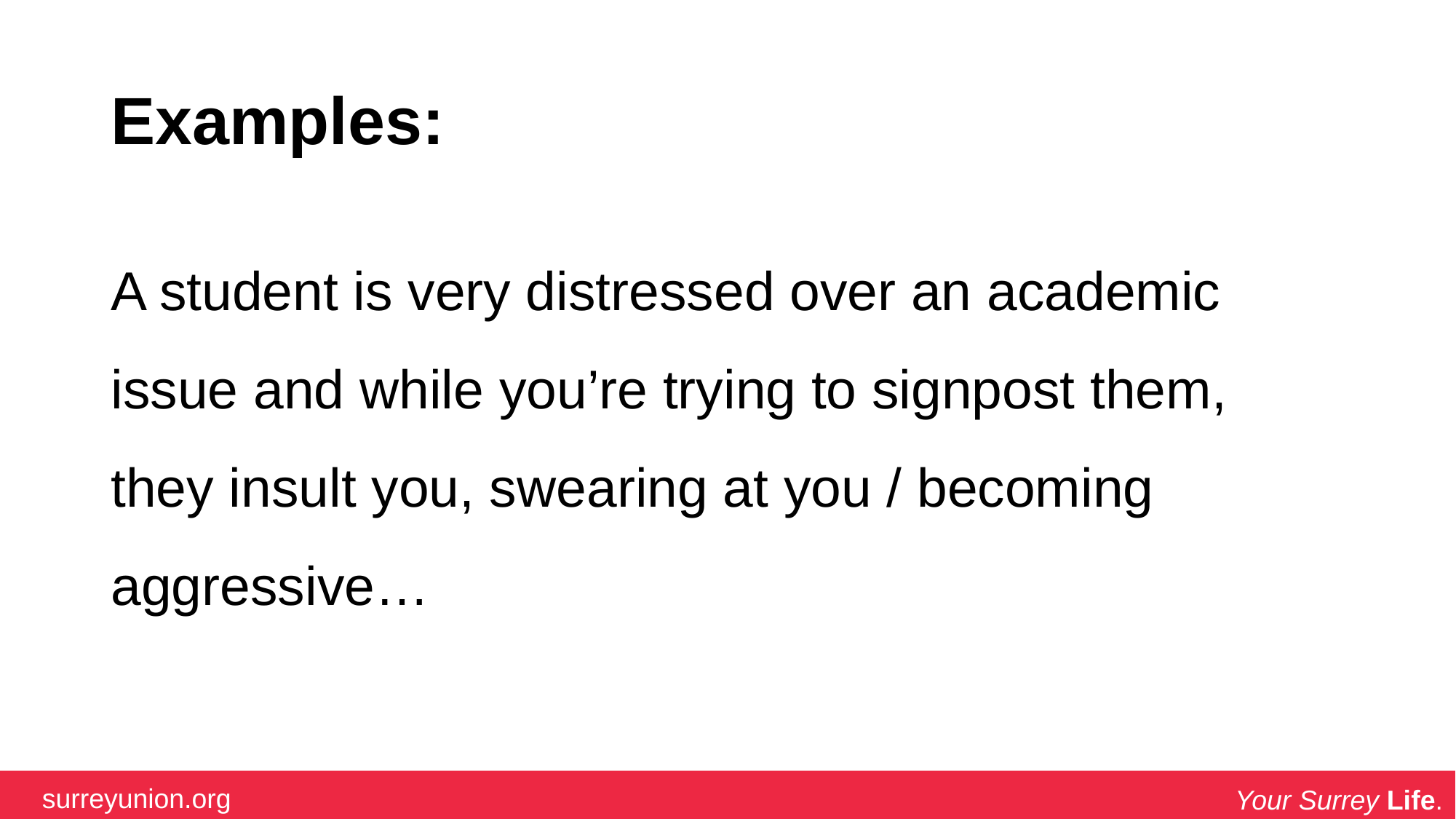

# Examples:
A student is very distressed over an academic issue and while you’re trying to signpost them, they insult you, swearing at you / becoming aggressive…

surreyunion.org
Your Surrey Life.